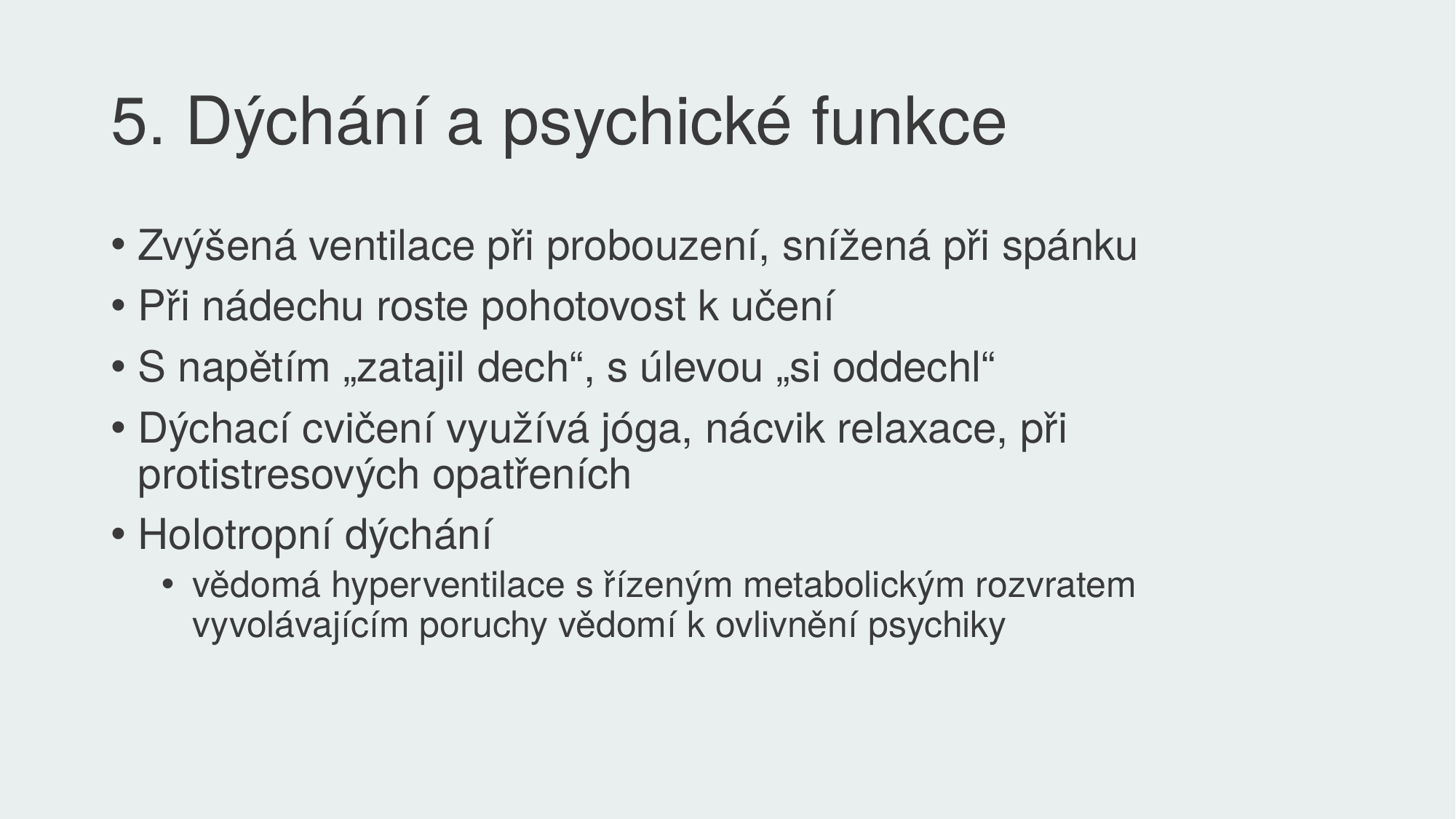

# 5. Dýchání a psychické funkce
Zvýšená ventilace při probouzení, snížená při spánku
Při nádechu roste pohotovost k učení
S napětím „zatajil dech“, s úlevou „si oddechl“
Dýchací cvičení využívá jóga, nácvik relaxace, při protistresových opatřeních
Holotropní dýchání
vědomá hyperventilace s řízeným metabolickým rozvratem vyvolávajícím poruchy vědomí k ovlivnění psychiky